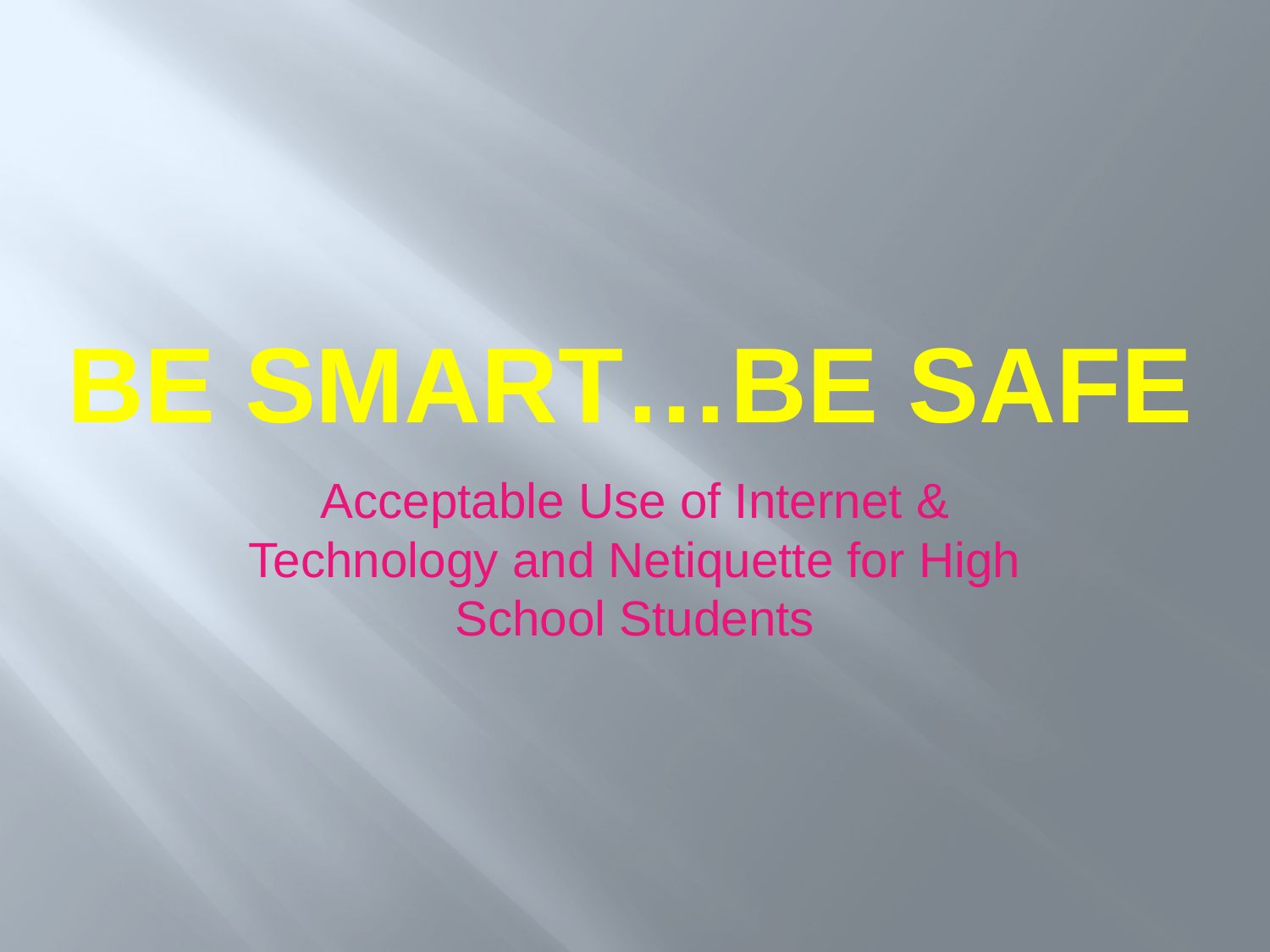

# Be Smart…Be Safe
Acceptable Use of Internet & Technology and Netiquette for High School Students